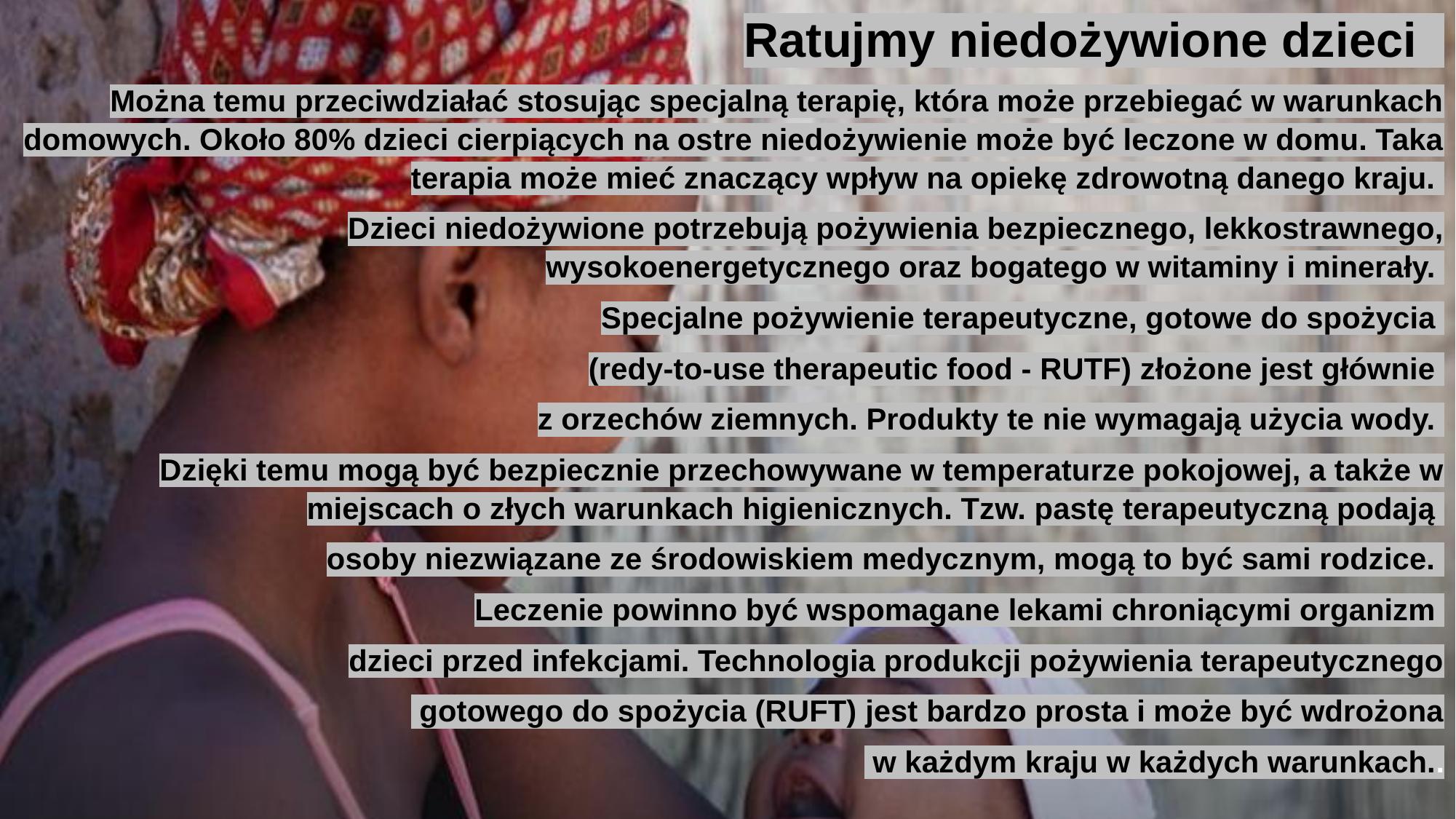

Ratujmy niedożywione dzieci
Można temu przeciwdziałać stosując specjalną terapię, która może przebiegać w warunkach domowych. Około 80% dzieci cierpiących na ostre niedożywienie może być leczone w domu. Taka terapia może mieć znaczący wpływ na opiekę zdrowotną danego kraju.
Dzieci niedożywione potrzebują pożywienia bezpiecznego, lekkostrawnego, wysokoenergetycznego oraz bogatego w witaminy i minerały.
Specjalne pożywienie terapeutyczne, gotowe do spożycia
(redy-to-use therapeutic food - RUTF) złożone jest głównie
z orzechów ziemnych. Produkty te nie wymagają użycia wody.
Dzięki temu mogą być bezpiecznie przechowywane w temperaturze pokojowej, a także w miejscach o złych warunkach higienicznych. Tzw. pastę terapeutyczną podają
osoby niezwiązane ze środowiskiem medycznym, mogą to być sami rodzice.
Leczenie powinno być wspomagane lekami chroniącymi organizm
dzieci przed infekcjami. Technologia produkcji pożywienia terapeutycznego
 gotowego do spożycia (RUFT) jest bardzo prosta i może być wdrożona
 w każdym kraju w każdych warunkach..